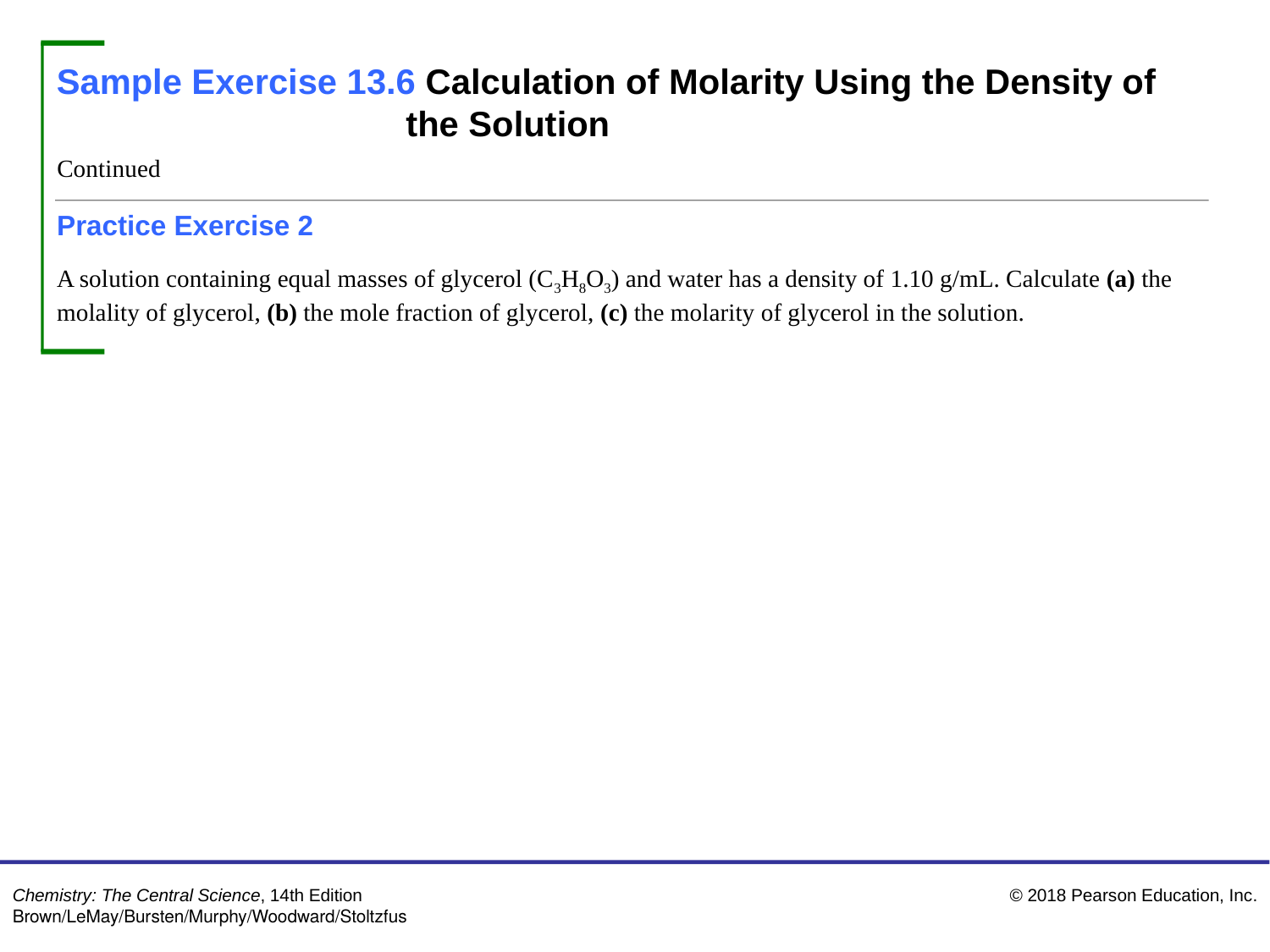

Sample Exercise 13.6 Calculation of Molarity Using the Density of 	the Solution
Continued

Practice Exercise 2

A solution containing equal masses of glycerol (C3H8O3) and water has a density of 1.10 g/mL. Calculate (a) the molality of glycerol, (b) the mole fraction of glycerol, (c) the molarity of glycerol in the solution.